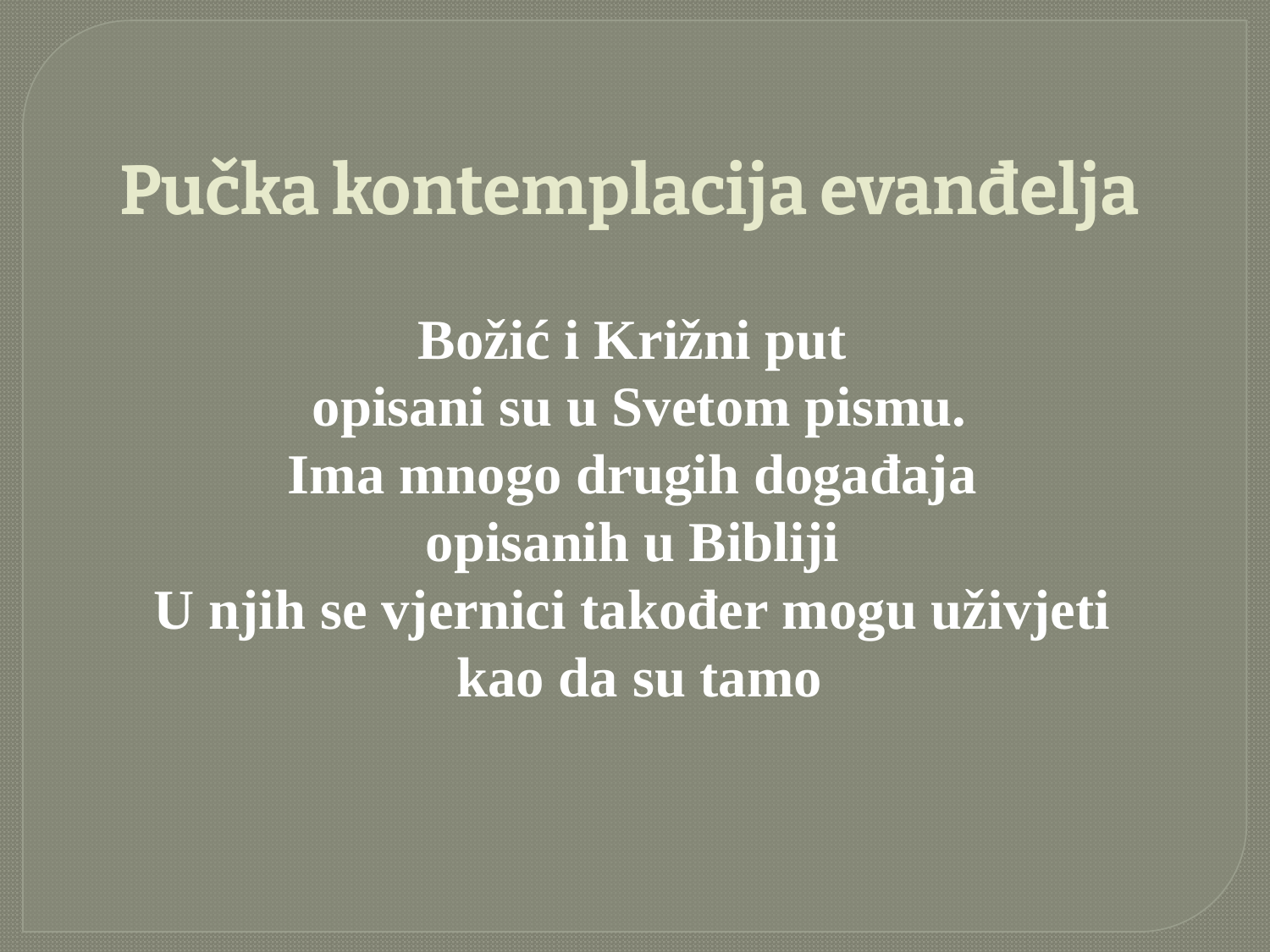

# Pučka kontemplacija evanđelja

Božić i Križni put
opisani su u Svetom pismu.
Ima mnogo drugih događaja
opisanih u Bibliji
U njih se vjernici također mogu uživjeti
kao da su tamo